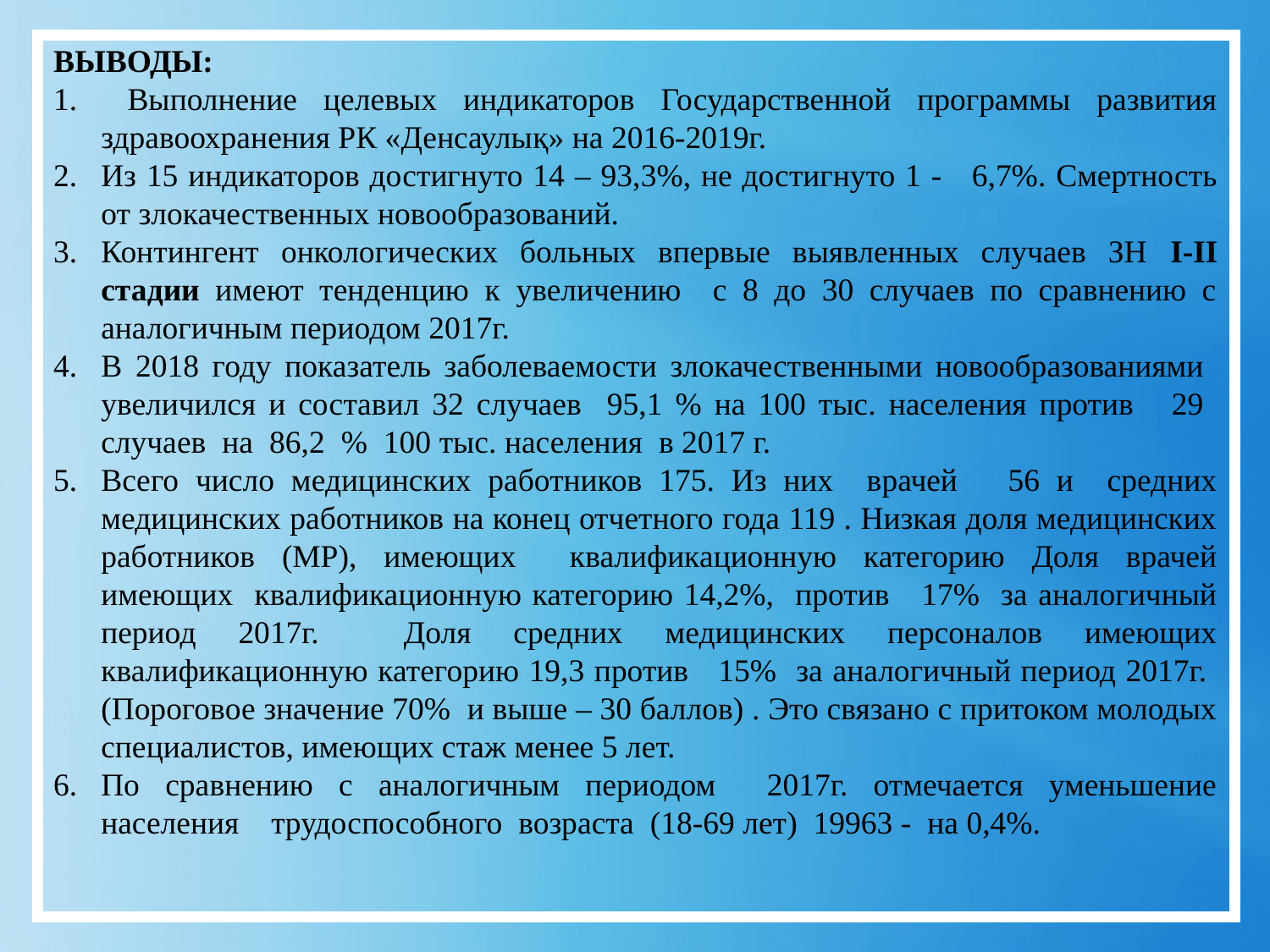

ВЫВОДЫ:
 Выполнение целевых индикаторов Государственной программы развития здравоохранения РК «Денсаулық» на 2016-2019г.
Из 15 индикаторов достигнуто 14 – 93,3%, не достигнуто 1 -   6,7%. Смертность от злокачественных новообразований.
Контингент онкологических больных впервые выявленных случаев ЗН I-II стадии имеют тенденцию к увеличению  с 8 до 30 случаев по сравнению с аналогичным периодом 2017г.
В 2018 году показатель заболеваемости злокачественными новообразованиями  увеличился и составил 32 случаев  95,1 % на 100 тыс. населения против   29  случаев  на  86,2  %  100 тыс. населения  в 2017 г.
Всего число медицинских работников 175. Из них  врачей   56 и  средних медицинских работников на конец отчетного года 119 . Низкая доля медицинских работников (МР), имеющих  квалификационную категорию Доля врачей имеющих  квалификационную категорию 14,2%,  против   17%  за аналогичный период 2017г.  Доля средних медицинских персоналов имеющих квалификационную категорию 19,3 против   15%  за аналогичный период 2017г.  (Пороговое значение 70%  и выше – 30 баллов) . Это связано с притоком молодых специалистов, имеющих стаж менее 5 лет.
По сравнению с аналогичным периодом  2017г. отмечается уменьшение населения    трудоспособного  возраста  (18-69 лет)  19963 -  на 0,4%.